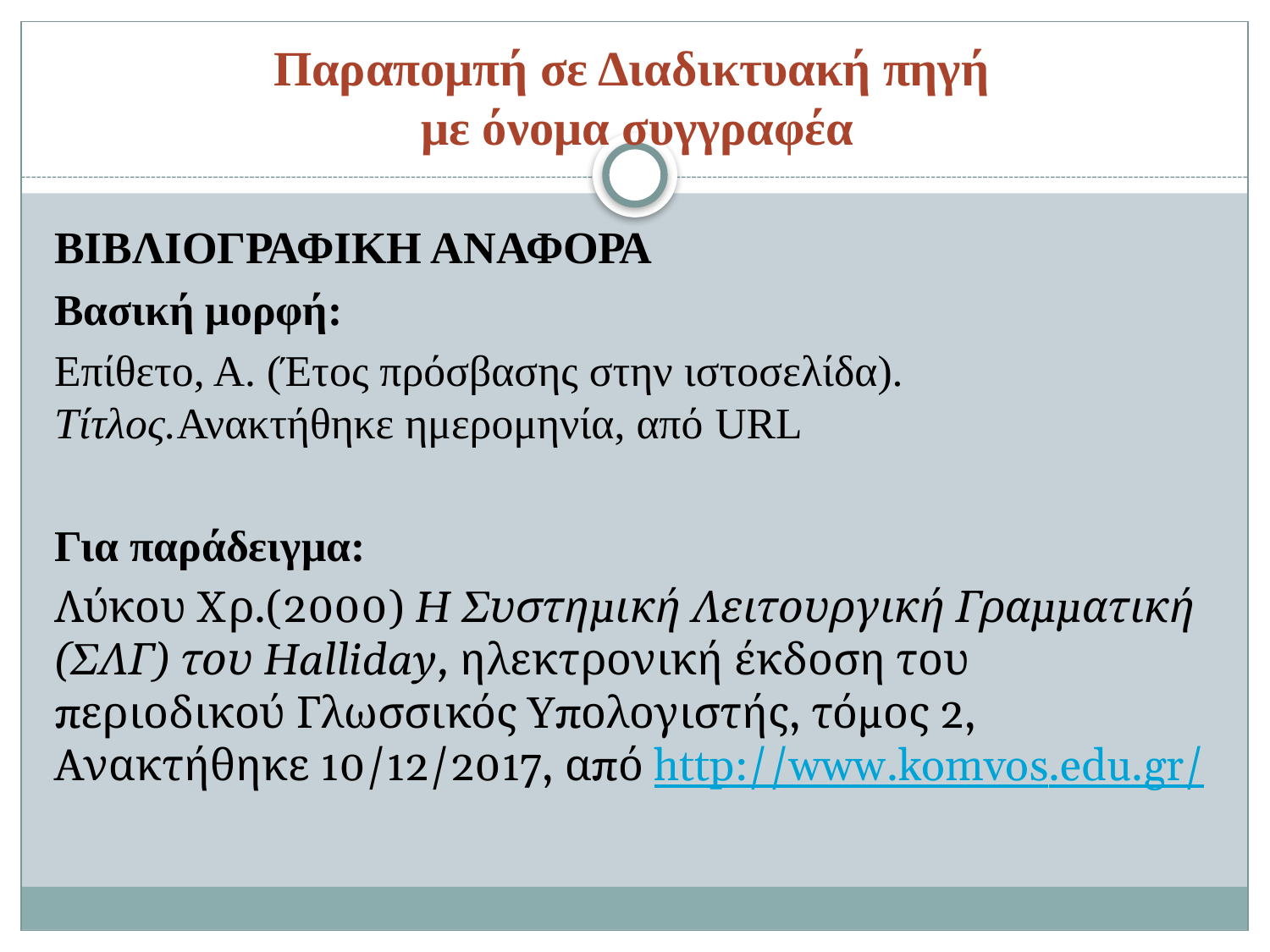

# Παραπομπή σε Διαδικτυακή πηγή με όνομα συγγραφέα
ΒΙΒΛΙΟΓΡΑΦΙΚΗ ΑΝΑΦΟΡΑ
Βασική μορφή:
Επίθετο, Α. (Έτος πρόσβασης στην ιστοσελίδα). Τίτλος.Ανακτήθηκε ημερομηνία, από URL

Για παράδειγμα:
Λύκου Χρ.(2000) Η Συστημική Λειτουργική Γραμματική (ΣΛΓ) του Halliday, ηλεκτρονική έκδοση του περιοδικού Γλωσσικός Υπολογιστής, τόμος 2,  Ανακτήθηκε 10/12/2017, από http://www.komvos.edu.gr/